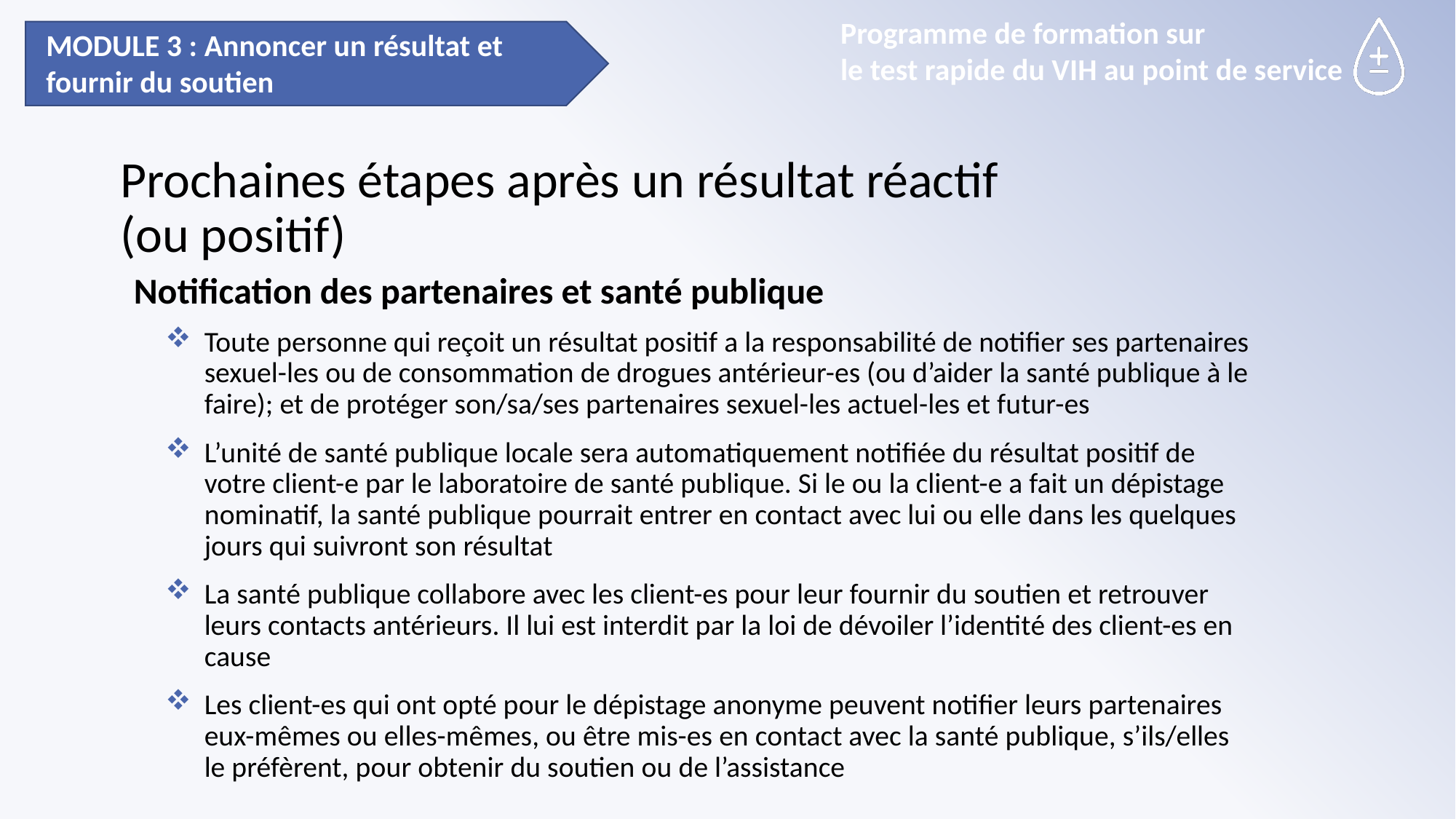

MODULE 3 : Annoncer un résultat et
fournir du soutien

# Prochaines étapes après un résultat réactif (ou positif)
Notification des partenaires et santé publique
Toute personne qui reçoit un résultat positif a la responsabilité de notifier ses partenaires sexuel-les ou de consommation de drogues antérieur-es (ou d’aider la santé publique à le faire); et de protéger son/sa/ses partenaires sexuel-les actuel-les et futur-es
L’unité de santé publique locale sera automatiquement notifiée du résultat positif de votre client-e par le laboratoire de santé publique. Si le ou la client-e a fait un dépistage nominatif, la santé publique pourrait entrer en contact avec lui ou elle dans les quelques jours qui suivront son résultat
La santé publique collabore avec les client-es pour leur fournir du soutien et retrouver leurs contacts antérieurs. Il lui est interdit par la loi de dévoiler l’identité des client-es en cause
Les client-es qui ont opté pour le dépistage anonyme peuvent notifier leurs partenaires eux-mêmes ou elles-mêmes, ou être mis-es en contact avec la santé publique, s’ils/elles le préfèrent, pour obtenir du soutien ou de l’assistance